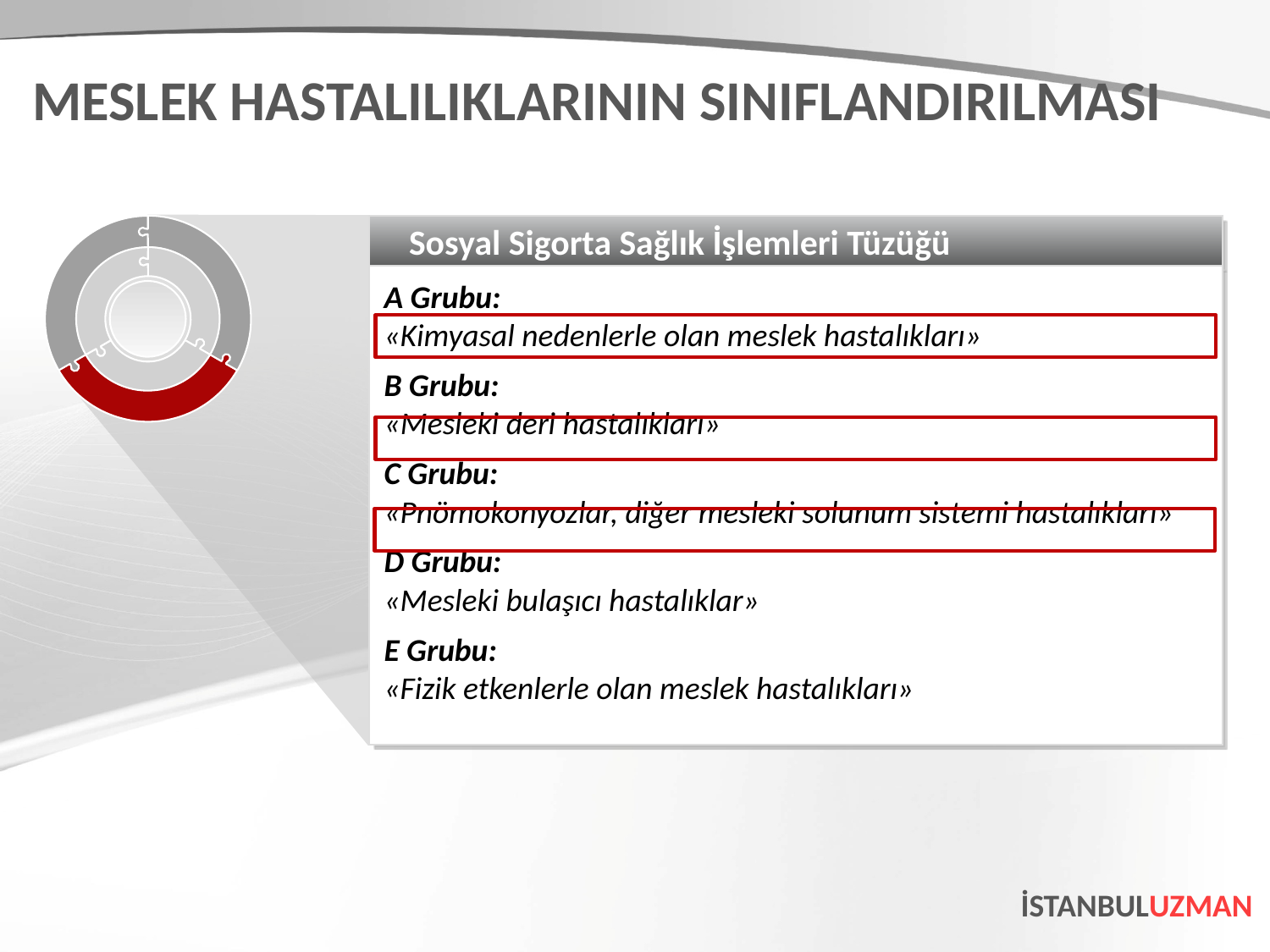

MESLEK HASTALILIKLARININ SINIFLANDIRILMASI

Sosyal Sigorta Sağlık İşlemleri Tüzüğü
A Grubu:
«Kimyasal nedenlerle olan meslek hastalıkları»

B Grubu:
«Mesleki deri hastalıkları»

C Grubu:
«Pnömokonyozlar, diğer mesleki solunum sistemi hastalıkları»

D Grubu:
«Mesleki bulaşıcı hastalıklar»

E Grubu:
«Fizik etkenlerle olan meslek hastalıkları»

İSTANBULUZMAN